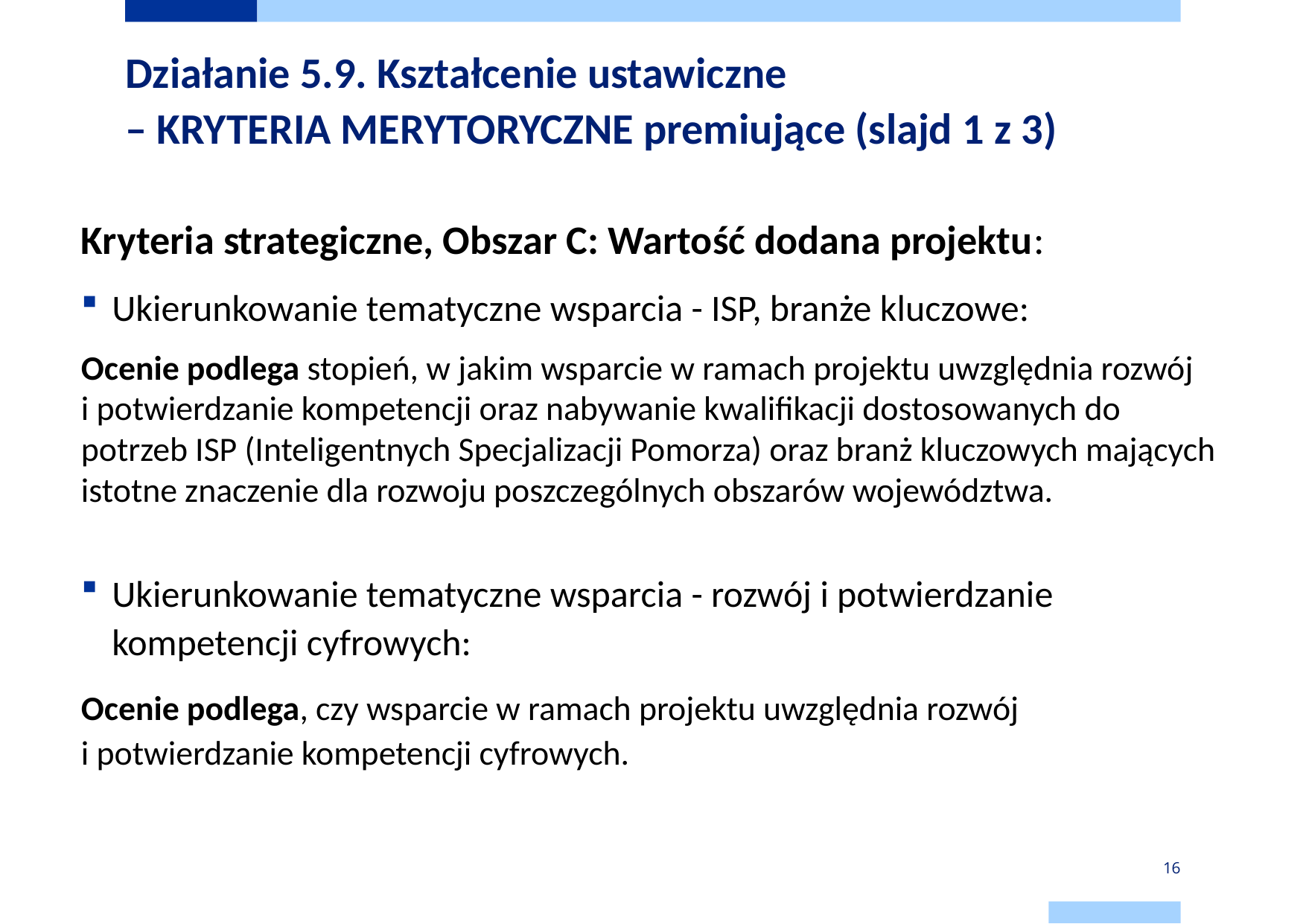

# Działanie 5.9. Kształcenie ustawiczne – KRYTERIA MERYTORYCZNE premiujące (slajd 1 z 3)
Kryteria strategiczne, Obszar C: Wartość dodana projektu:
Ukierunkowanie tematyczne wsparcia - ISP, branże kluczowe:
Ocenie podlega stopień, w jakim wsparcie w ramach projektu uwzględnia rozwój
i potwierdzanie kompetencji oraz nabywanie kwalifikacji dostosowanych do potrzeb ISP (Inteligentnych Specjalizacji Pomorza) oraz branż kluczowych mających istotne znaczenie dla rozwoju poszczególnych obszarów województwa.
Ukierunkowanie tematyczne wsparcia - rozwój i potwierdzanie kompetencji cyfrowych:
Ocenie podlega, czy wsparcie w ramach projektu uwzględnia rozwój
i potwierdzanie kompetencji cyfrowych.

16